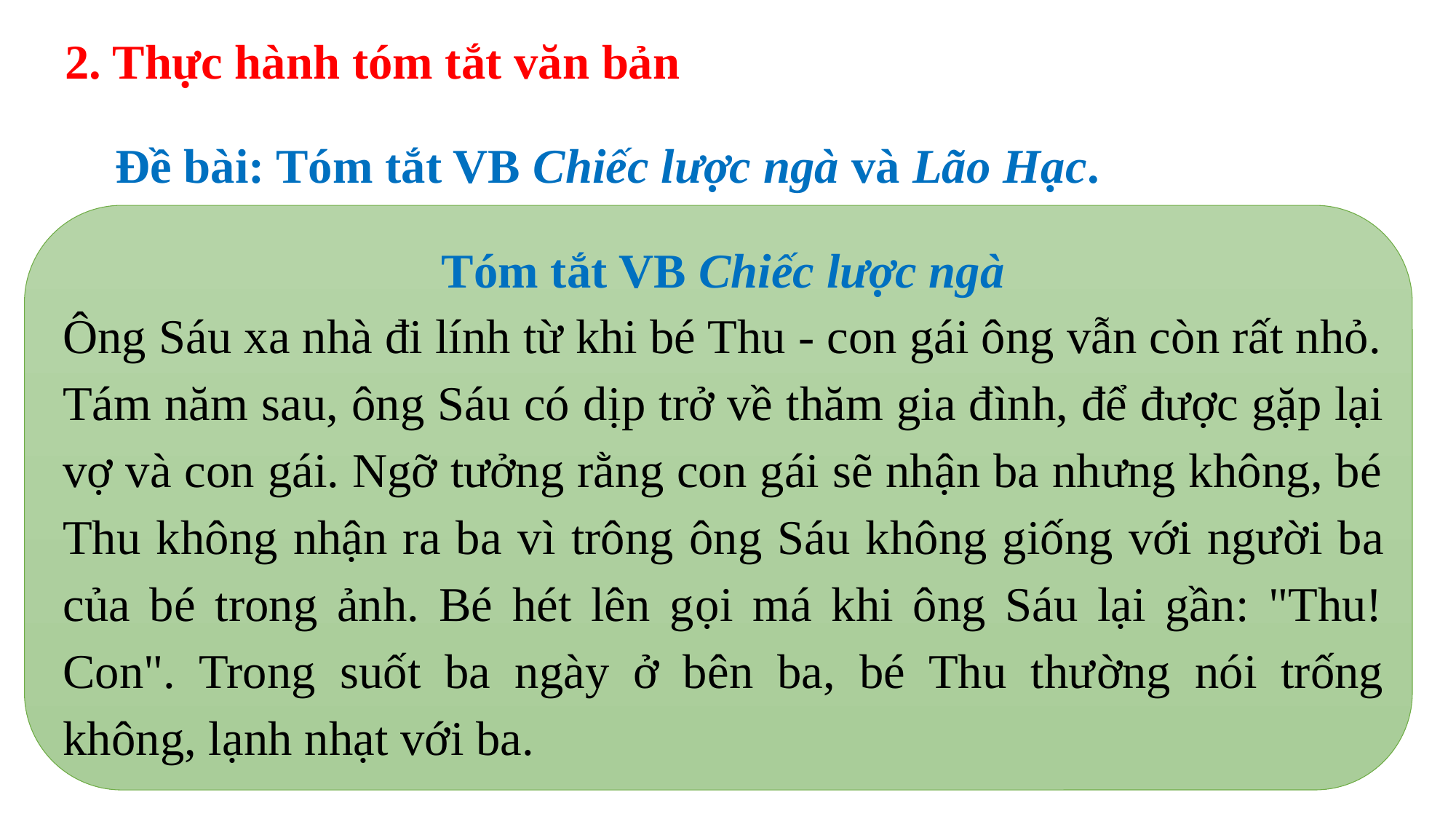

2. Thực hành tóm tắt văn bản
Đề bài: Tóm tắt VB Chiếc lược ngà và Lão Hạc.

Tóm tắt VB Chiếc lược ngà
Ông Sáu xa nhà đi lính từ khi bé Thu - con gái ông vẫn còn rất nhỏ. Tám năm sau, ông Sáu có dịp trở về thăm gia đình, để được gặp lại vợ và con gái. Ngỡ tưởng rằng con gái sẽ nhận ba nhưng không, bé Thu không nhận ra ba vì trông ông Sáu không giống với người ba của bé trong ảnh. Bé hét lên gọi má khi ông Sáu lại gần: "Thu! Con". Trong suốt ba ngày ở bên ba, bé Thu thường nói trống không, lạnh nhạt với ba.